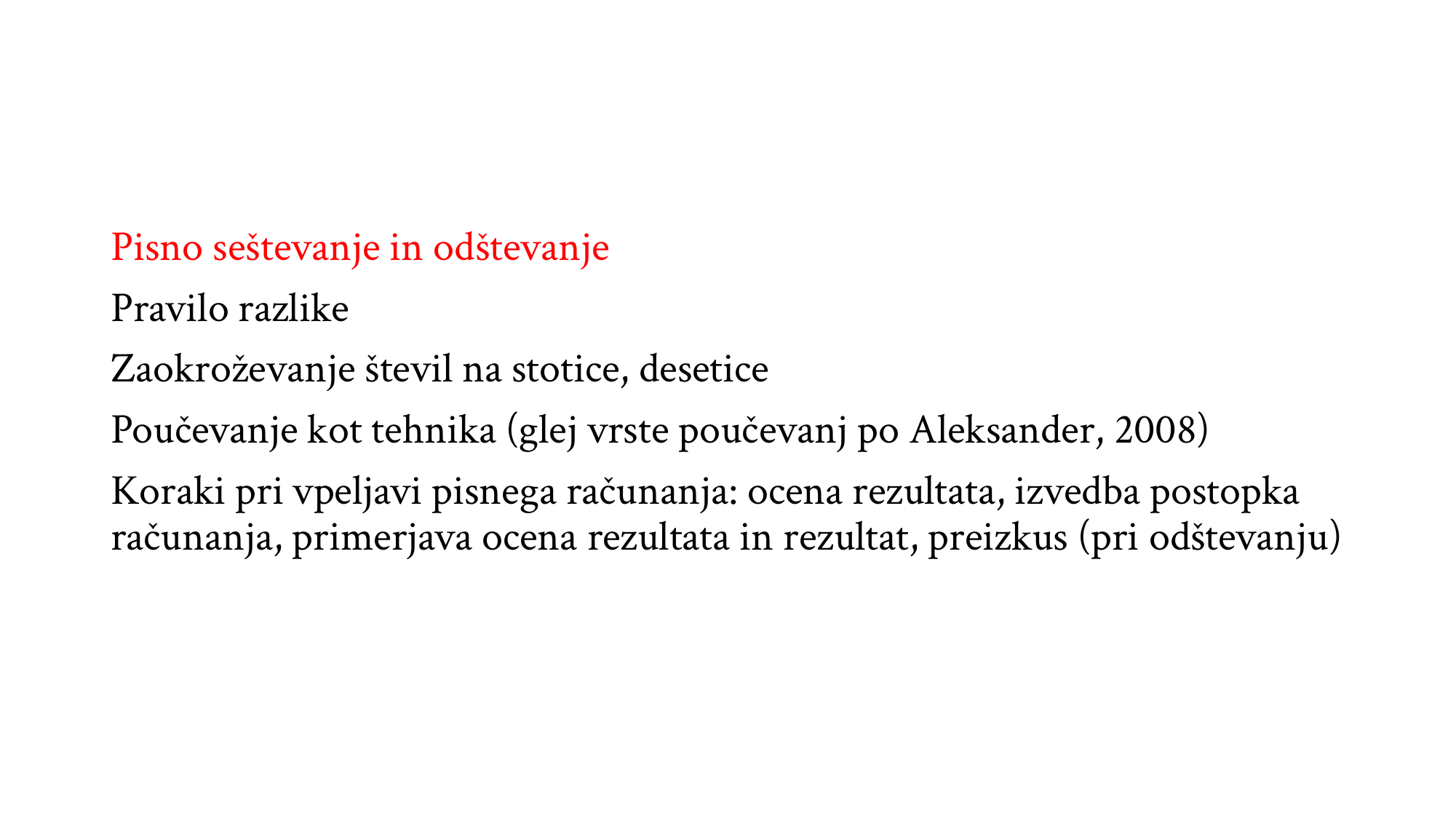

#
Pisno seštevanje in odštevanje
Pravilo razlike
Zaokroževanje števil na stotice, desetice
Poučevanje kot tehnika (glej vrste poučevanj po Aleksander, 2008)
Koraki pri vpeljavi pisnega računanja: ocena rezultata, izvedba postopka računanja, primerjava ocena rezultata in rezultat, preizkus (pri odštevanju)